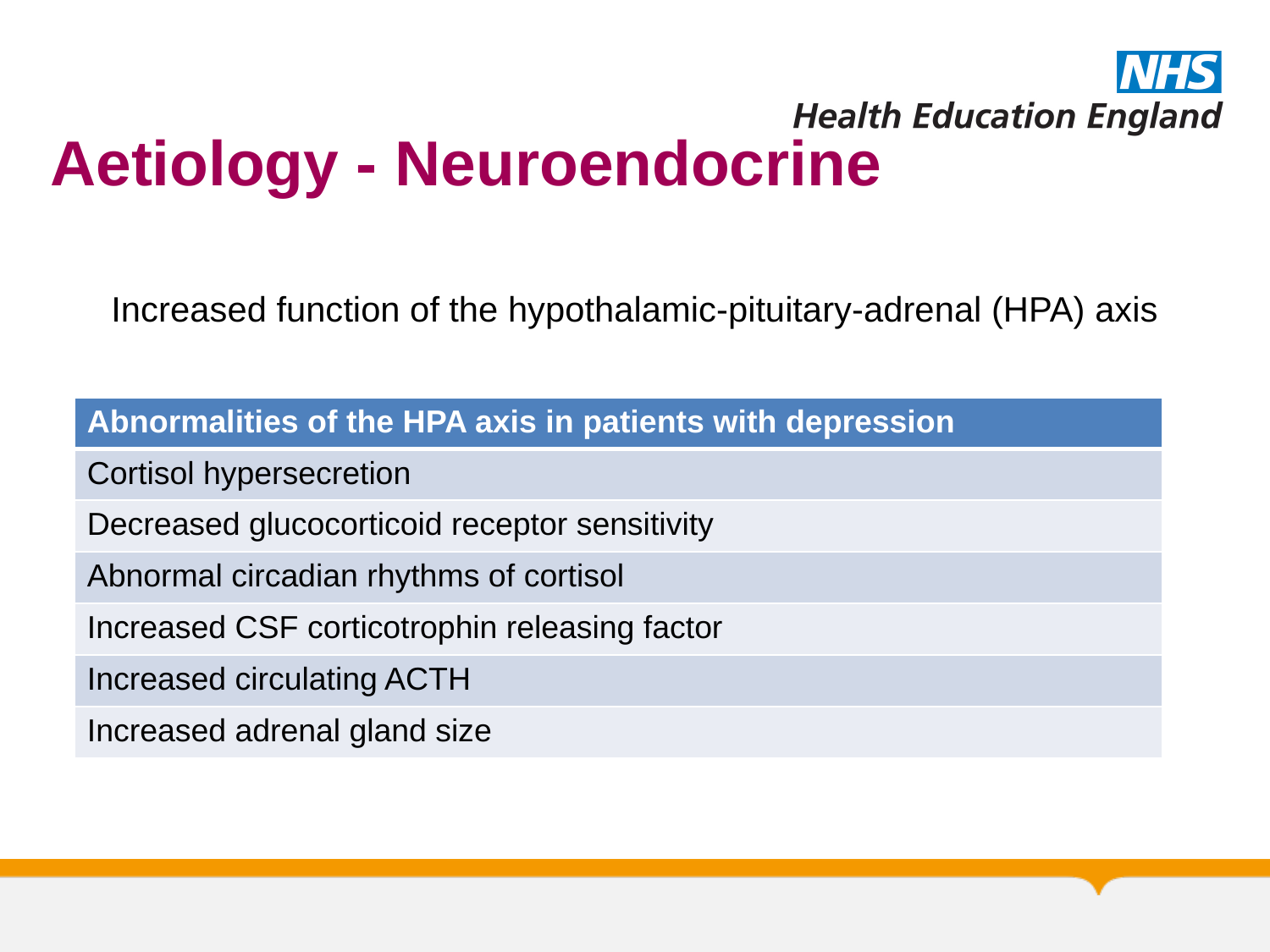

# Aetiology - Neuroendocrine

Increased function of the hypothalamic-pituitary-adrenal (HPA) axis

| Abnormalities of the HPA axis in patients with depression |
| --- |
| Cortisol hypersecretion |
| Decreased glucocorticoid receptor sensitivity |
| Abnormal circadian rhythms of cortisol |
| Increased CSF corticotrophin releasing factor |
| Increased circulating ACTH |
| Increased adrenal gland size |